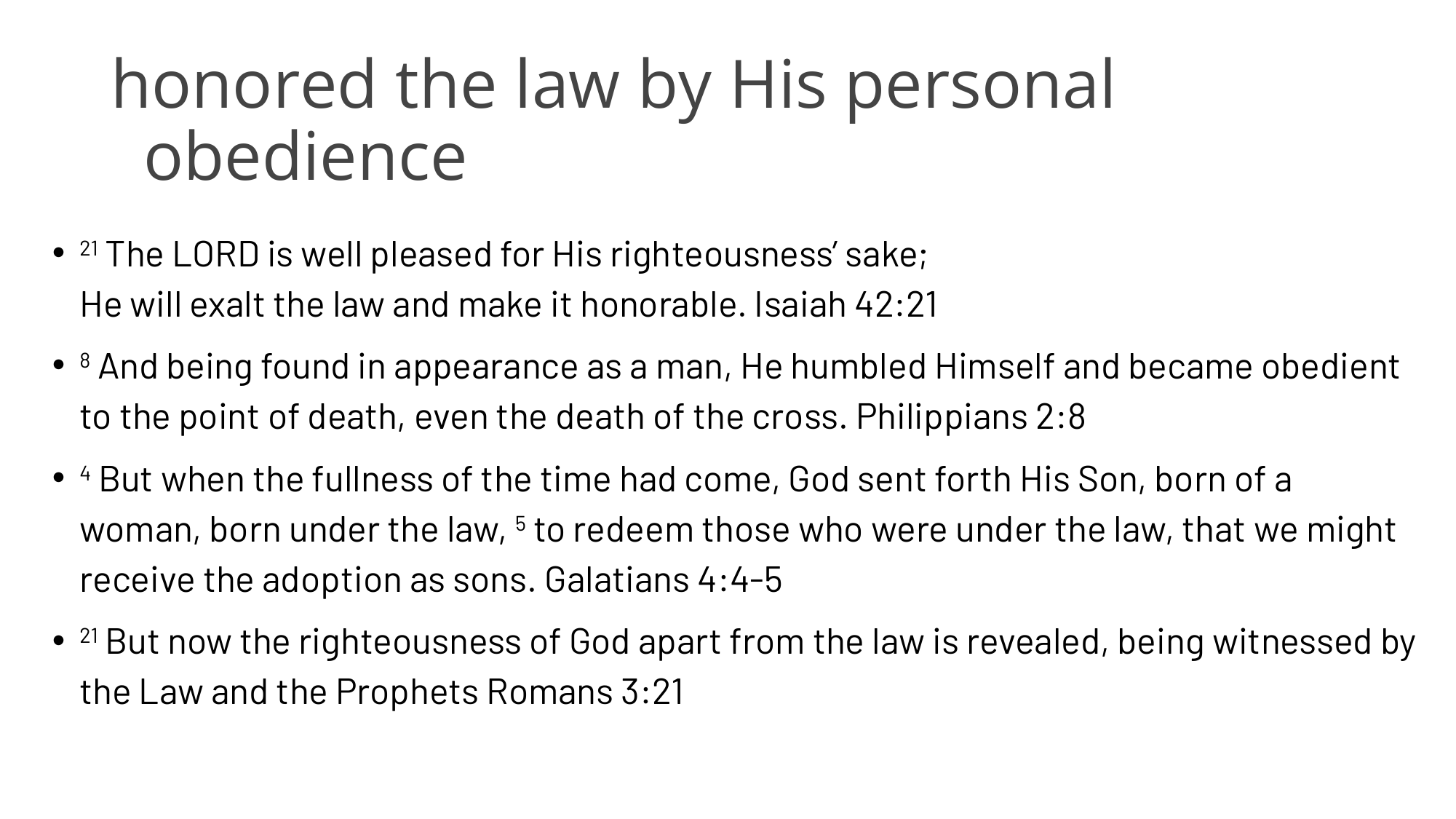

# honored the law by His personal obedience
21 The LORD is well pleased for His righteousness’ sake;
He will exalt the law and make it honorable. Isaiah 42:21
8 And being found in appearance as a man, He humbled Himself and became obedient to the point of death, even the death of the cross. Philippians 2:8
4 But when the fullness of the time had come, God sent forth His Son, born of a woman, born under the law, 5 to redeem those who were under the law, that we might receive the adoption as sons. Galatians 4:4-5
21 But now the righteousness of God apart from the law is revealed, being witnessed by the Law and the Prophets Romans 3:21